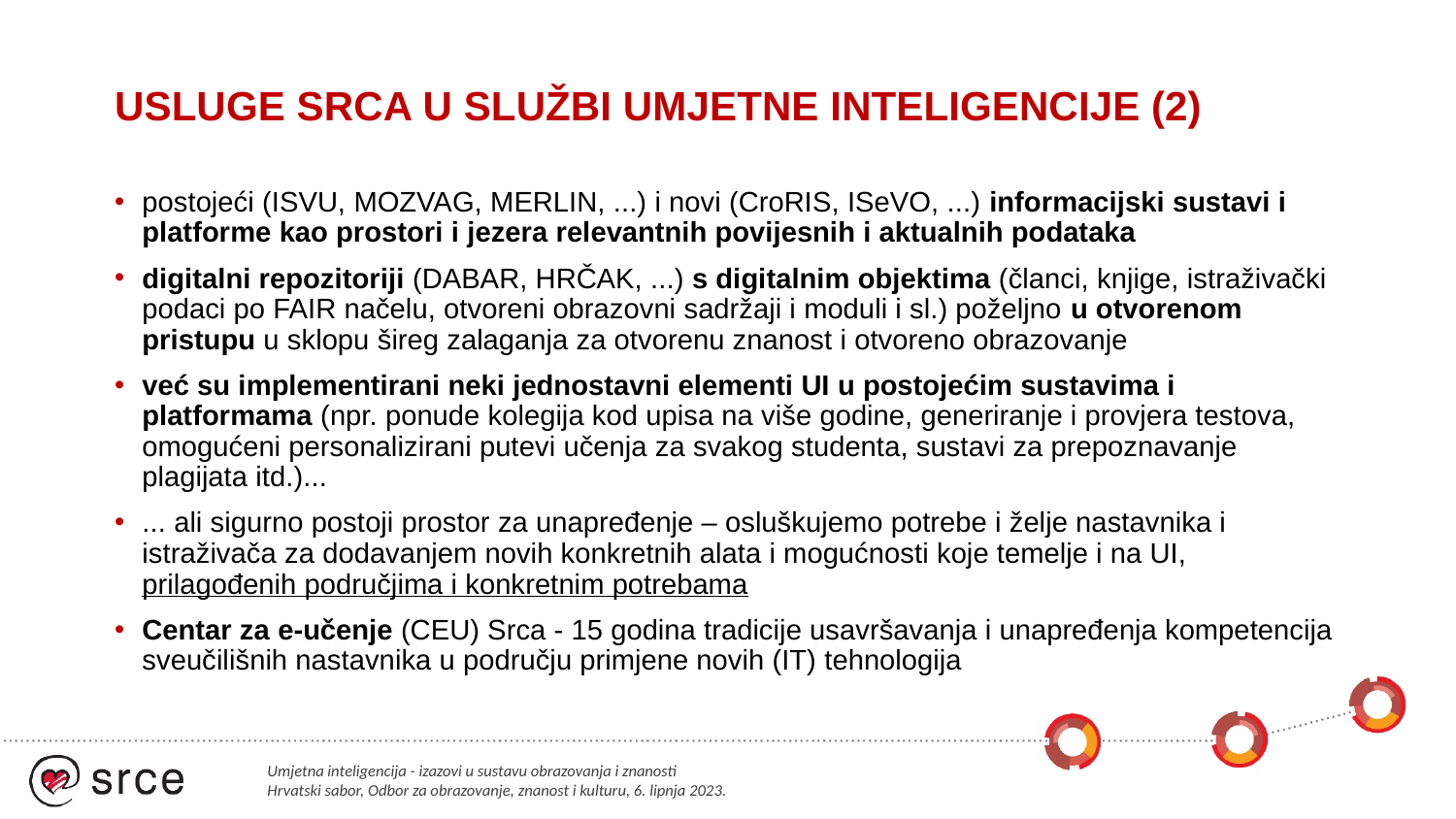

# Usluge Srca u službi umjetne inteligencije (2)
postojeći (ISVU, MOZVAG, MERLIN, ...) i novi (CroRIS, ISeVO, ...) informacijski sustavi i platforme kao prostori i jezera relevantnih povijesnih i aktualnih podataka
digitalni repozitoriji (DABAR, HRČAK, ...) s digitalnim objektima (članci, knjige, istraživački podaci po FAIR načelu, otvoreni obrazovni sadržaji i moduli i sl.) poželjno u otvorenom pristupu u sklopu šireg zalaganja za otvorenu znanost i otvoreno obrazovanje
već su implementirani neki jednostavni elementi UI u postojećim sustavima i platformama (npr. ponude kolegija kod upisa na više godine, generiranje i provjera testova, omogućeni personalizirani putevi učenja za svakog studenta, sustavi za prepoznavanje plagijata itd.)...
... ali sigurno postoji prostor za unapređenje – osluškujemo potrebe i želje nastavnika i istraživača za dodavanjem novih konkretnih alata i mogućnosti koje temelje i na UI, prilagođenih područjima i konkretnim potrebama
Centar za e-učenje (CEU) Srca - 15 godina tradicije usavršavanja i unapređenja kompetencija sveučilišnih nastavnika u području primjene novih (IT) tehnologija

Umjetna inteligencija - izazovi u sustavu obrazovanja i znanosti
Hrvatski sabor, Odbor za obrazovanje, znanost i kulturu, 6. lipnja 2023.